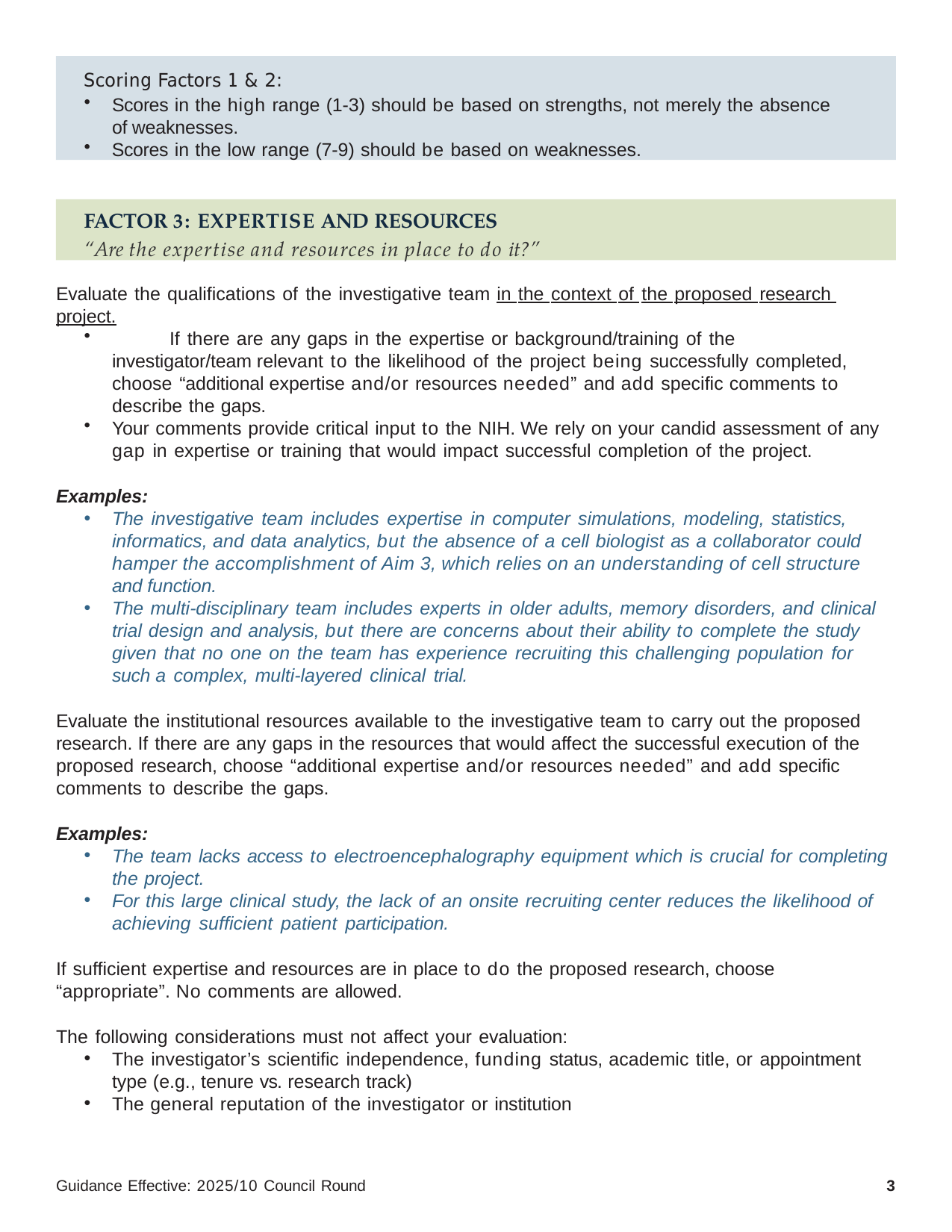

Scoring Factors 1 & 2:
Scores in the high range (1-3) should be based on strengths, not merely the absence of weaknesses.
Scores in the low range (7-9) should be based on weaknesses.
FACTOR 3: EXPERTISE AND RESOURCES
“Are the expertise and resources in place to do it?”
Evaluate the qualifications of the investigative team in the context of the proposed research
project.
	If there are any gaps in the expertise or background/training of the investigator/team relevant to the likelihood of the project being successfully completed, choose “additional expertise and/or resources needed” and add specific comments to describe the gaps.
Your comments provide critical input to the NIH. We rely on your candid assessment of any gap in expertise or training that would impact successful completion of the project.

Examples:
The investigative team includes expertise in computer simulations, modeling, statistics, informatics, and data analytics, but the absence of a cell biologist as a collaborator could hamper the accomplishment of Aim 3, which relies on an understanding of cell structure and function.
The multi-disciplinary team includes experts in older adults, memory disorders, and clinical trial design and analysis, but there are concerns about their ability to complete the study given that no one on the team has experience recruiting this challenging population for such a complex, multi-layered clinical trial.

Evaluate the institutional resources available to the investigative team to carry out the proposed research. If there are any gaps in the resources that would affect the successful execution of the proposed research, choose “additional expertise and/or resources needed” and add specific comments to describe the gaps.

Examples:
The team lacks access to electroencephalography equipment which is crucial for completing the project.
For this large clinical study, the lack of an onsite recruiting center reduces the likelihood of achieving sufficient patient participation.

If sufficient expertise and resources are in place to do the proposed research, choose “appropriate”. No comments are allowed.

The following considerations must not affect your evaluation:
The investigator’s scientific independence, funding status, academic title, or appointment type (e.g., tenure vs. research track)
The general reputation of the investigator or institution
Guidance Effective: 2025/10 Council Round
3